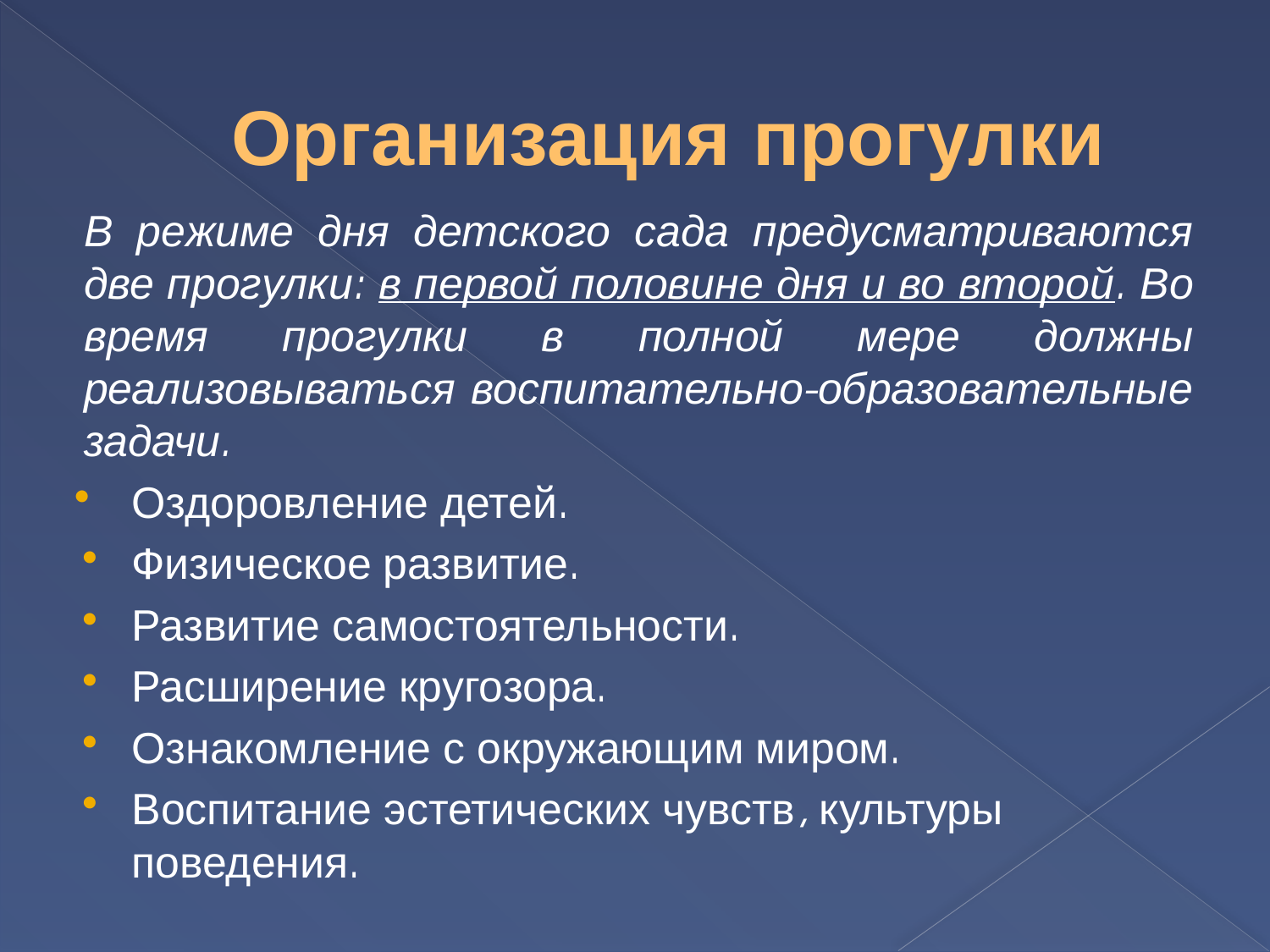

# Организация прогулки
В режиме дня детского сада предусматриваются две прогулки: в первой половине дня и во второй. Во время прогулки в полной мере должны реализовываться воспитательно-образовательные задачи.
Оздоровление детей.
Физическое развитие.
Развитие самостоятельности.
Расширение кругозора.
Ознакомление с окружающим миром.
Воспитание эстетических чувств, культуры поведения.